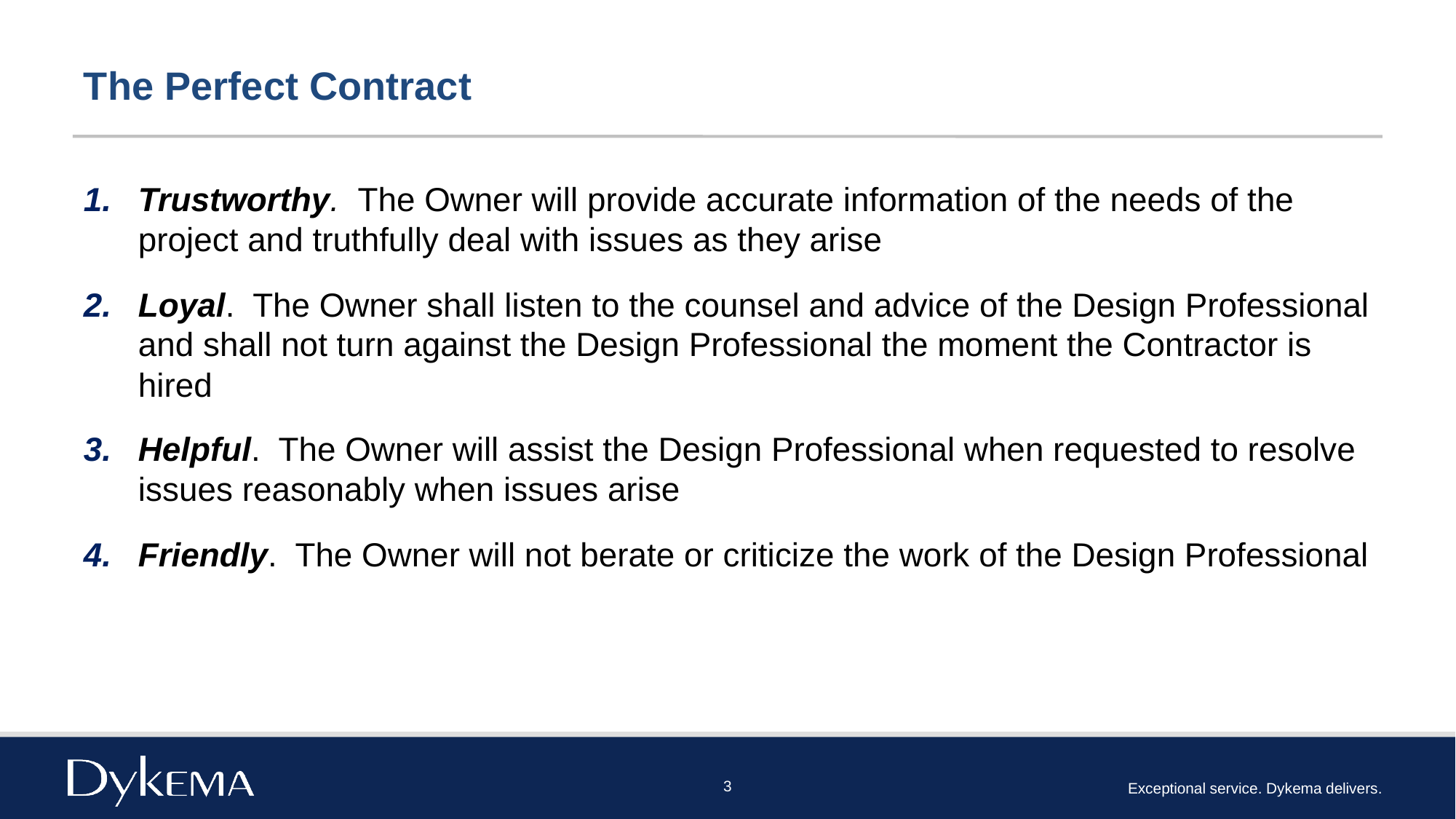

# The Perfect Contract
Trustworthy.  The Owner will provide accurate information of the needs of the project and truthfully deal with issues as they arise
Loyal.  The Owner shall listen to the counsel and advice of the Design Professional and shall not turn against the Design Professional the moment the Contractor is hired
Helpful.  The Owner will assist the Design Professional when requested to resolve issues reasonably when issues arise
Friendly.  The Owner will not berate or criticize the work of the Design Professional